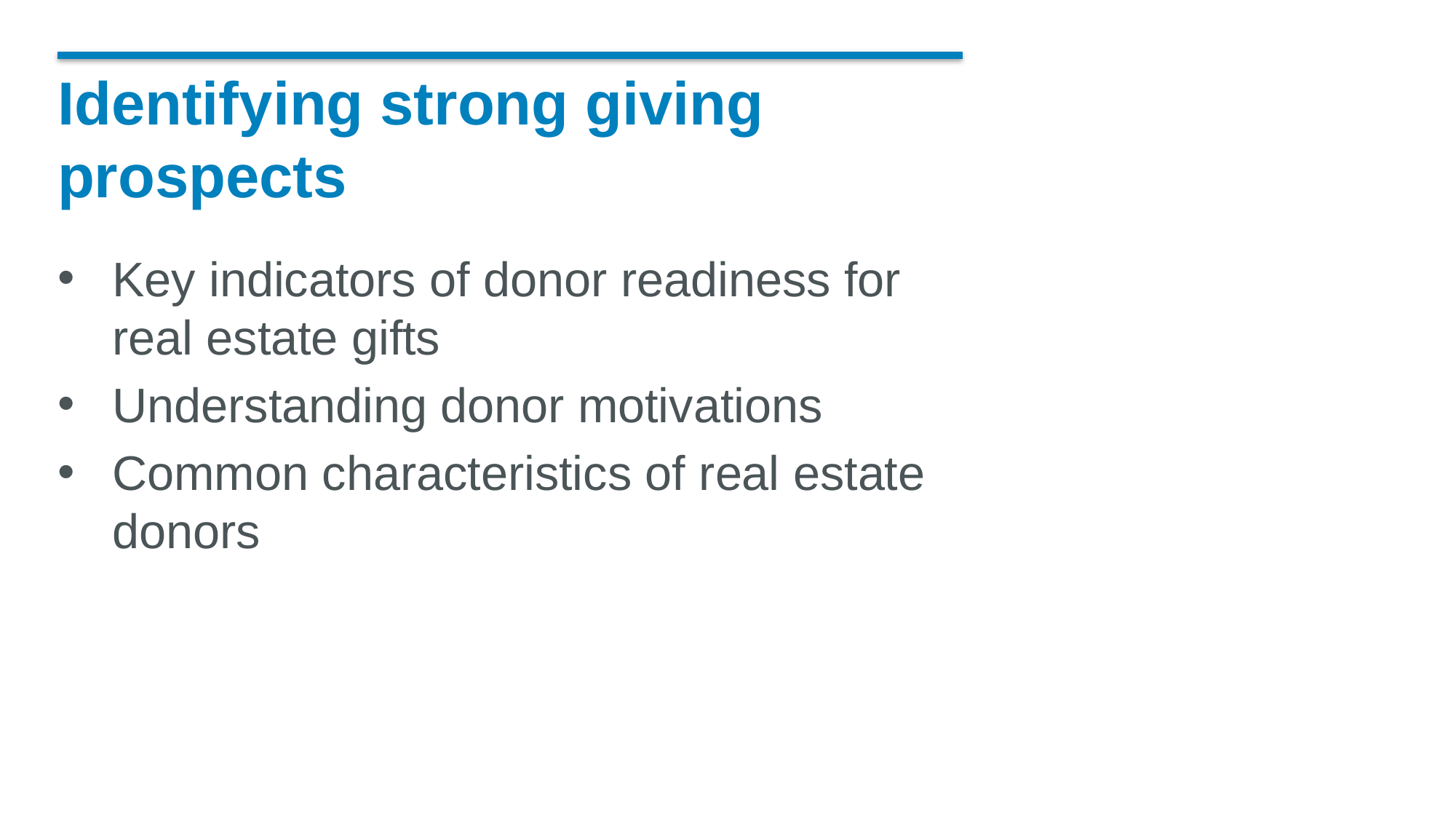

# Identifying strong giving prospects
Key indicators of donor readiness for real estate gifts
Understanding donor motivations
Common characteristics of real estate donors